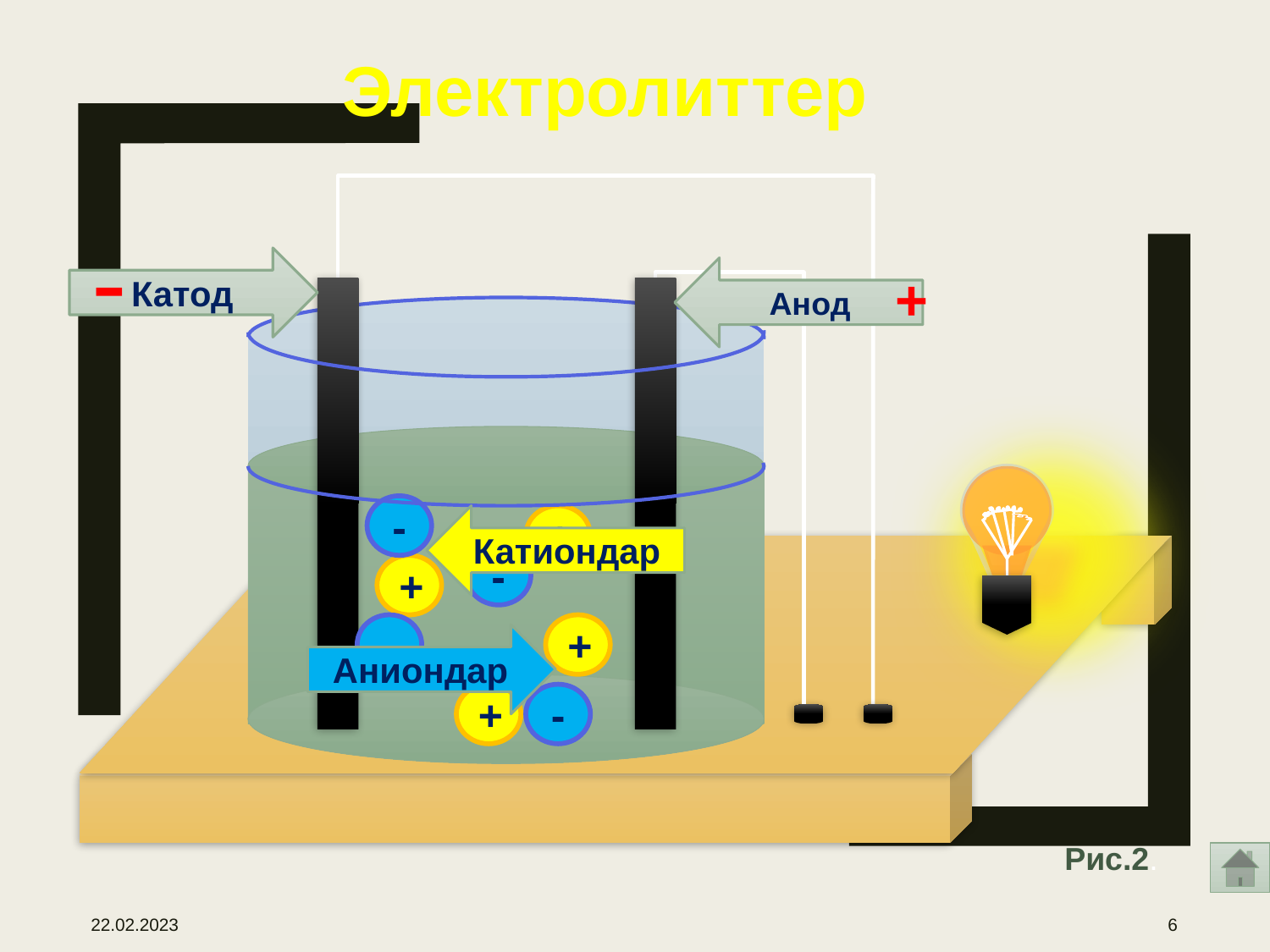

Электролиттер
Катод
-
Анод

+

-
Катиондар
+

-

+

-
+
Аниондар

+
-

Рис.2.

22.02.2023
6